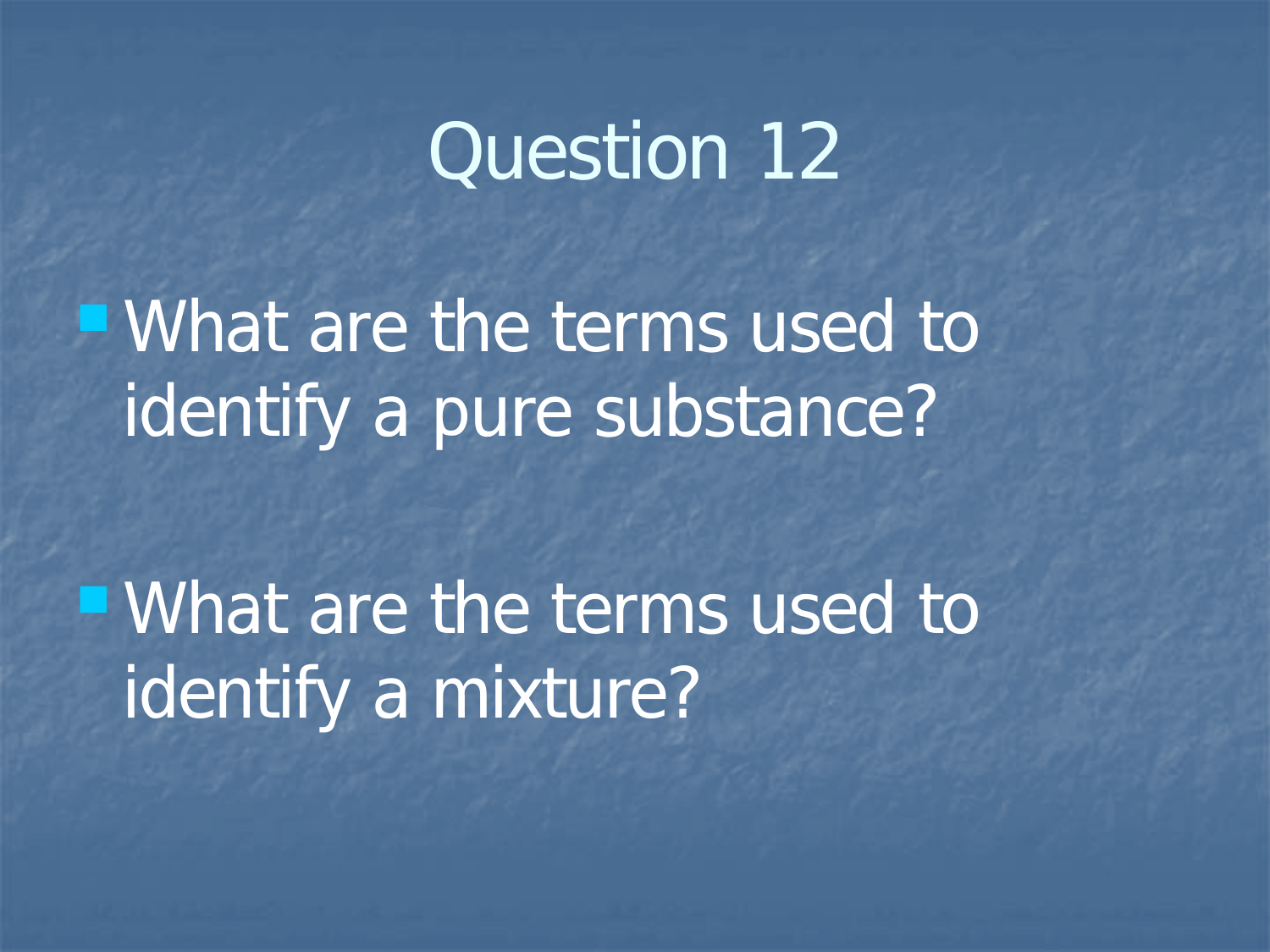

# Question 12
What are the terms used to identify a pure substance?

What are the terms used to identify a mixture?